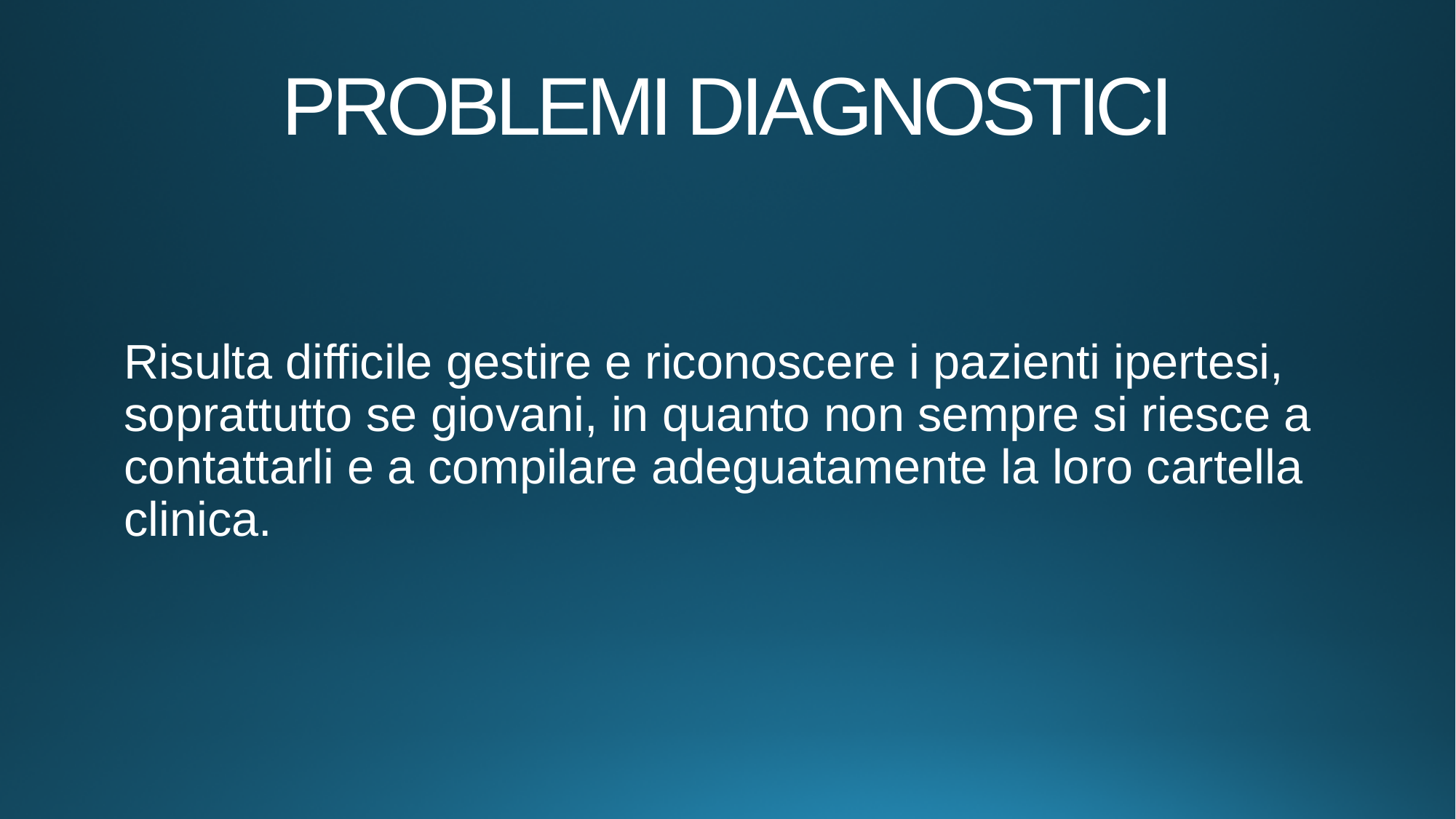

# PROBLEMI DIAGNOSTICI
Risulta difficile gestire e riconoscere i pazienti ipertesi, soprattutto se giovani, in quanto non sempre si riesce a contattarli e a compilare adeguatamente la loro cartella clinica.